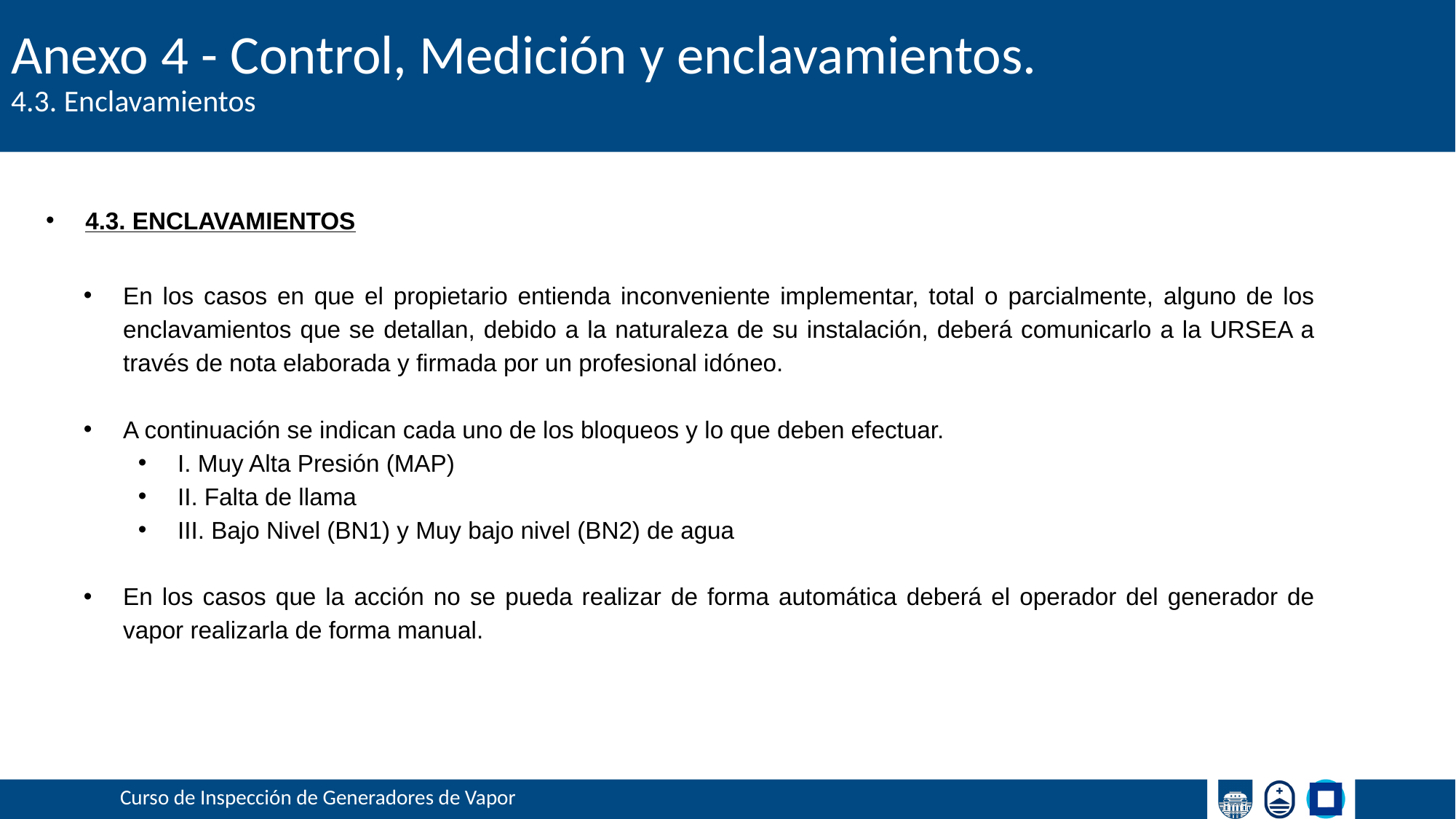

# Anexo 4 - Control, Medición y enclavamientos.
4.3. Enclavamientos
4.3. ENCLAVAMIENTOS

En los casos en que el propietario entienda inconveniente implementar, total o parcialmente, alguno de los enclavamientos que se detallan, debido a la naturaleza de su instalación, deberá comunicarlo a la URSEA a través de nota elaborada y firmada por un profesional idóneo.

A continuación se indican cada uno de los bloqueos y lo que deben efectuar.
I. Muy Alta Presión (MAP)
II. Falta de llama
III. Bajo Nivel (BN1) y Muy bajo nivel (BN2) de agua

En los casos que la acción no se pueda realizar de forma automática deberá el operador del generador de vapor realizarla de forma manual.